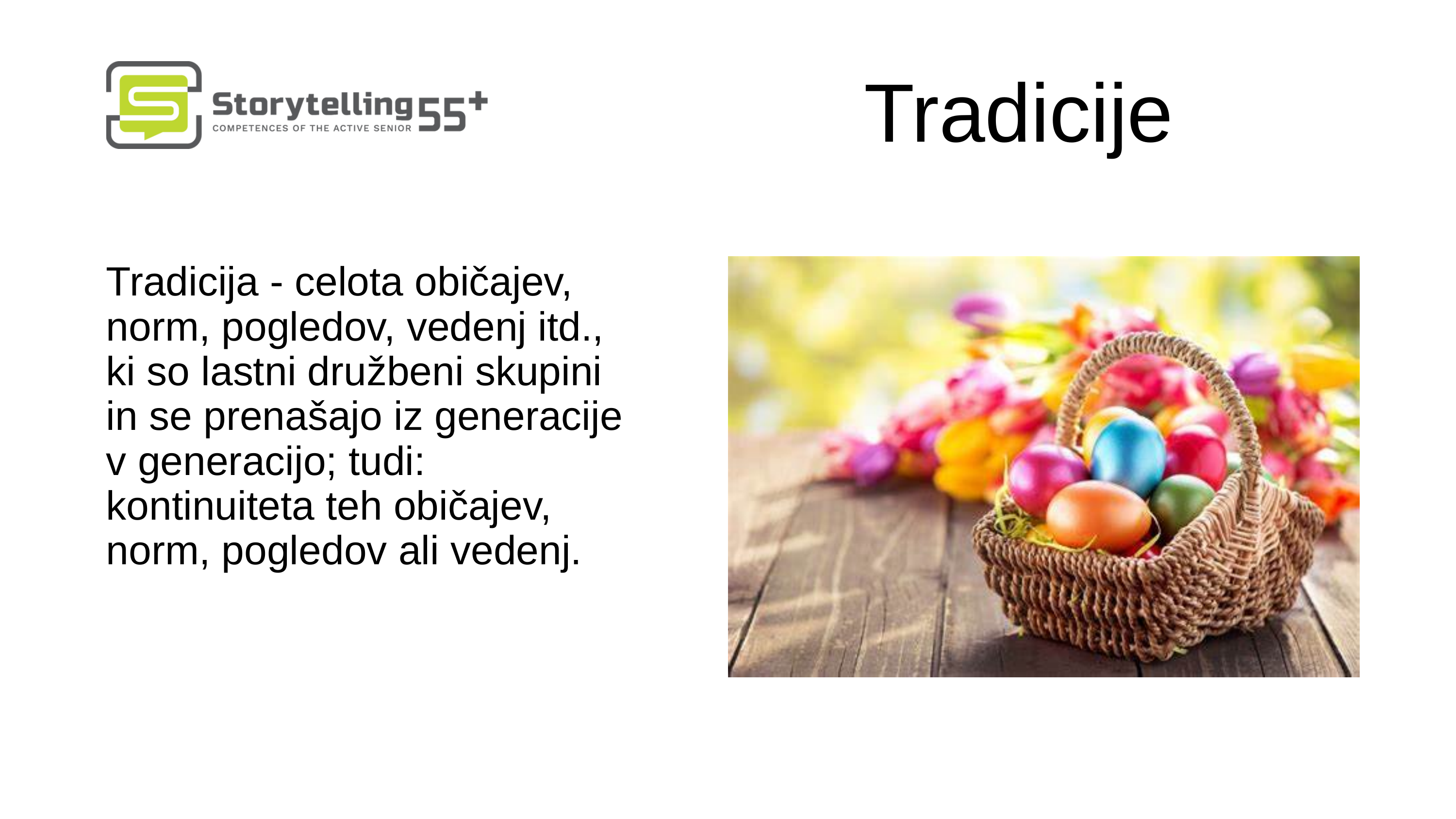

Tradicije

Tradicija - celota običajev, norm, pogledov, vedenj itd., ki so lastni družbeni skupini in se prenašajo iz generacije v generacijo; tudi: kontinuiteta teh običajev, norm, pogledov ali vedenj.